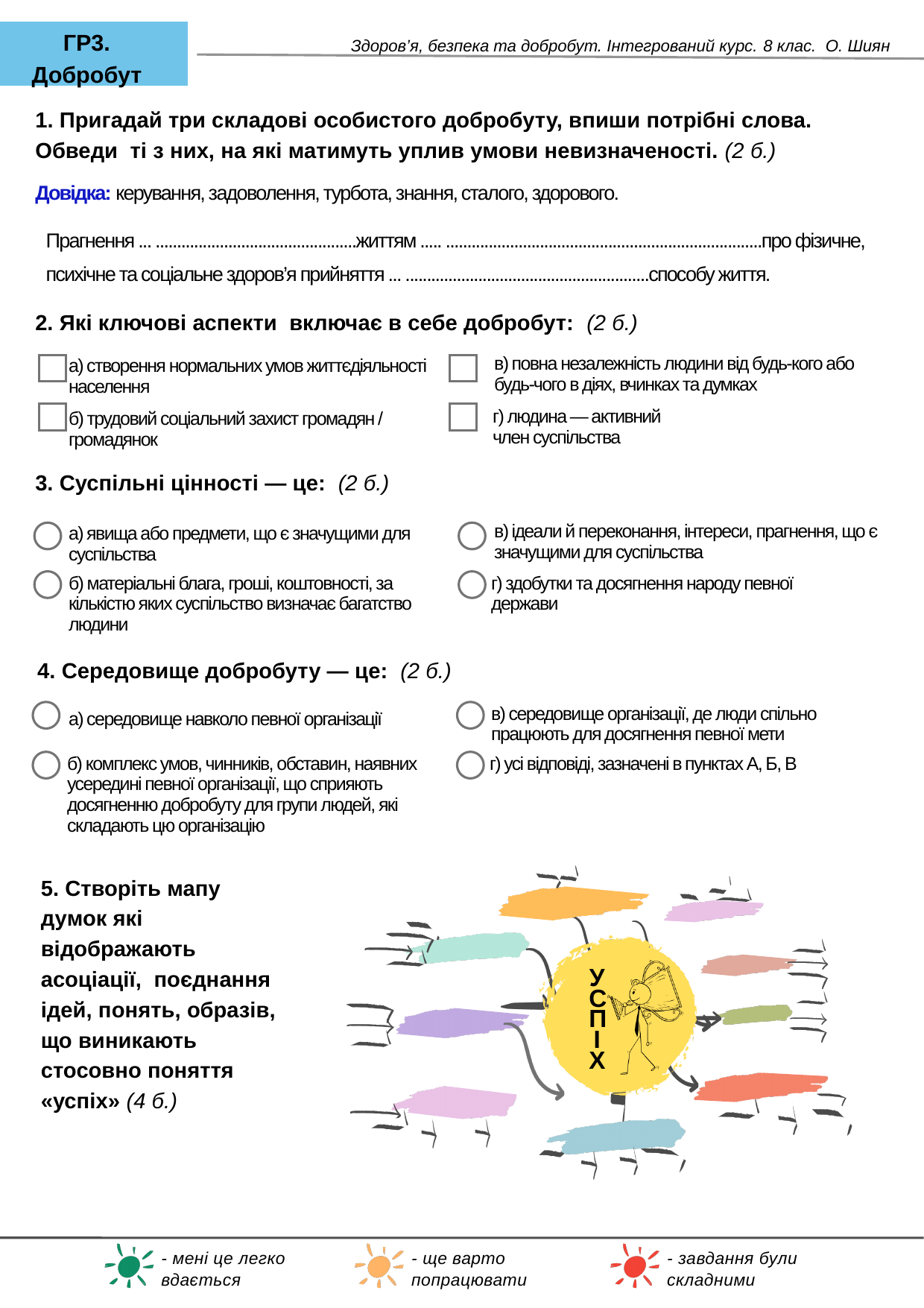

ГР3.
Добробут
Здоров’я, безпека та добробут. Інтегрований курс. 8 клас.  О. Шиян

1. Пригадай три складові особистого добробуту, впиши потрібні слова. Обведи  ті з них, на які матимуть уплив умови невизначеності. (2 б.)
Довідка: керування, задоволення, турбота, знання, сталого, здорового.
Прагнення ... ...............................................життям ..... ..........................................................................про фізичне, психічне та соціальне здоров’я прийняття ... .........................................................способу життя.
2. Які ключові аспекти  включає в себе добробут:  (2 б.)
в) повна незалежність людини від будь-кого або будь-чого в діях, вчинках та думках

а) створення нормальних умов життєдіяльності населення

г) людина — активний
член суспільства
б) трудовий соціальний захист громадян / громадянок
3. Суспільні цінності — це:  (2 б.)
в) ідеали й переконання, інтереси, прагнення, що є значущими для суспільства

а) явища або предмети, що є значущими для суспільства

г) здобутки та досягнення народу певної держави
б) матеріальні блага, гроші, коштовності, за кількістю яких суспільство визначає багатство людини
4. Середовище добробуту — це:  (2 б.)

в) середовище організації, де люди спільно працюють для досягнення певної мети
а) середовище навколо певної організації

б) комплекс умов, чинників, обставин, наявних усередині певної організації, що сприяють досягненню добробуту для групи людей, які складають цю організацію
г) усі відповіді, зазначені в пунктах А, Б, В

5. Створіть мапу думок які відображають асоціації,  поєднання ідей, понять, образів, що виникають стосовно поняття «успіх» (4 б.)

УСПІХ

- мені це легко вдається
- ще варто попрацювати
- завдання були складними